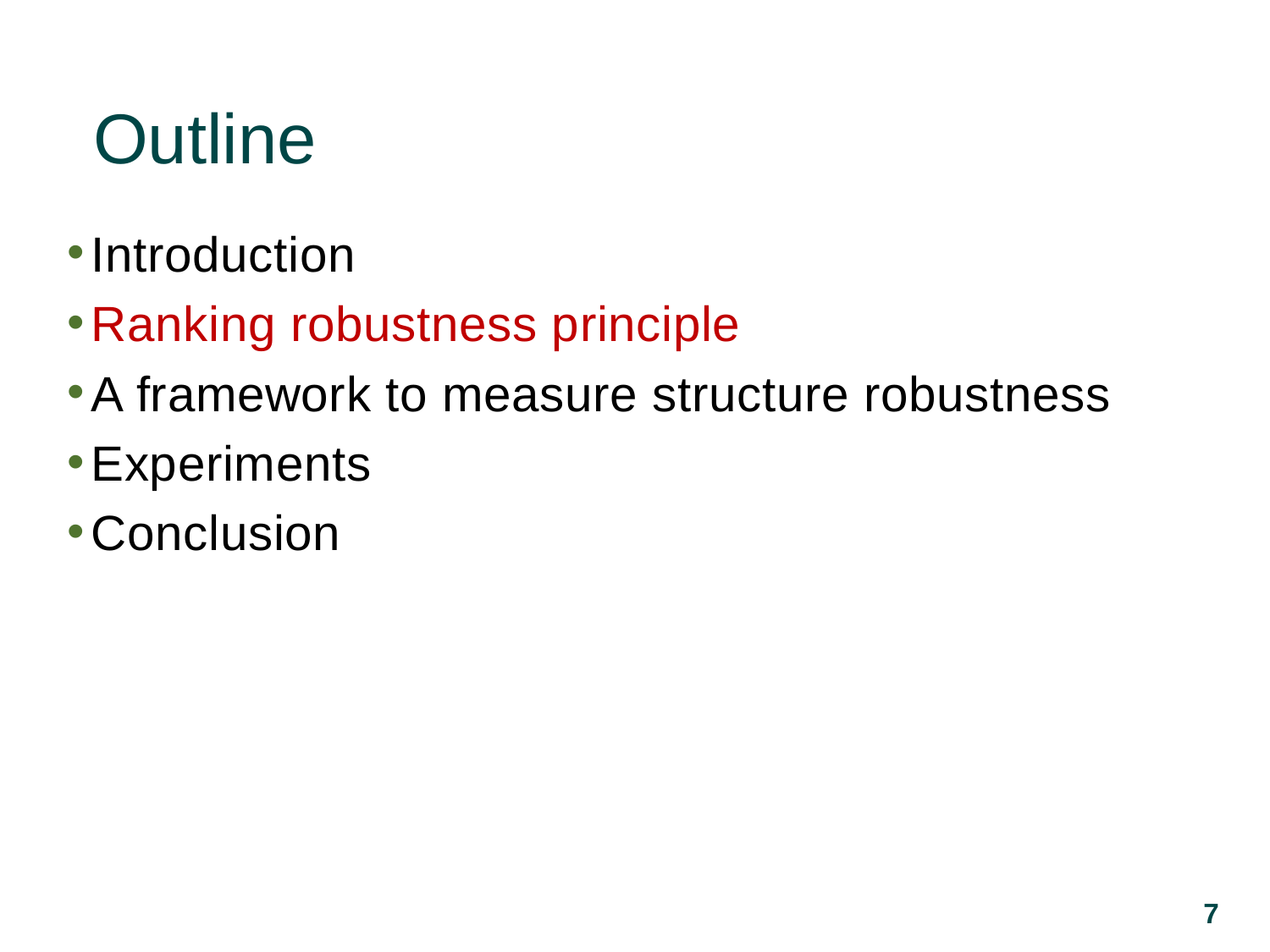

# Outline
Introduction
Ranking robustness principle
A framework to measure structure robustness
Experiments
Conclusion
7